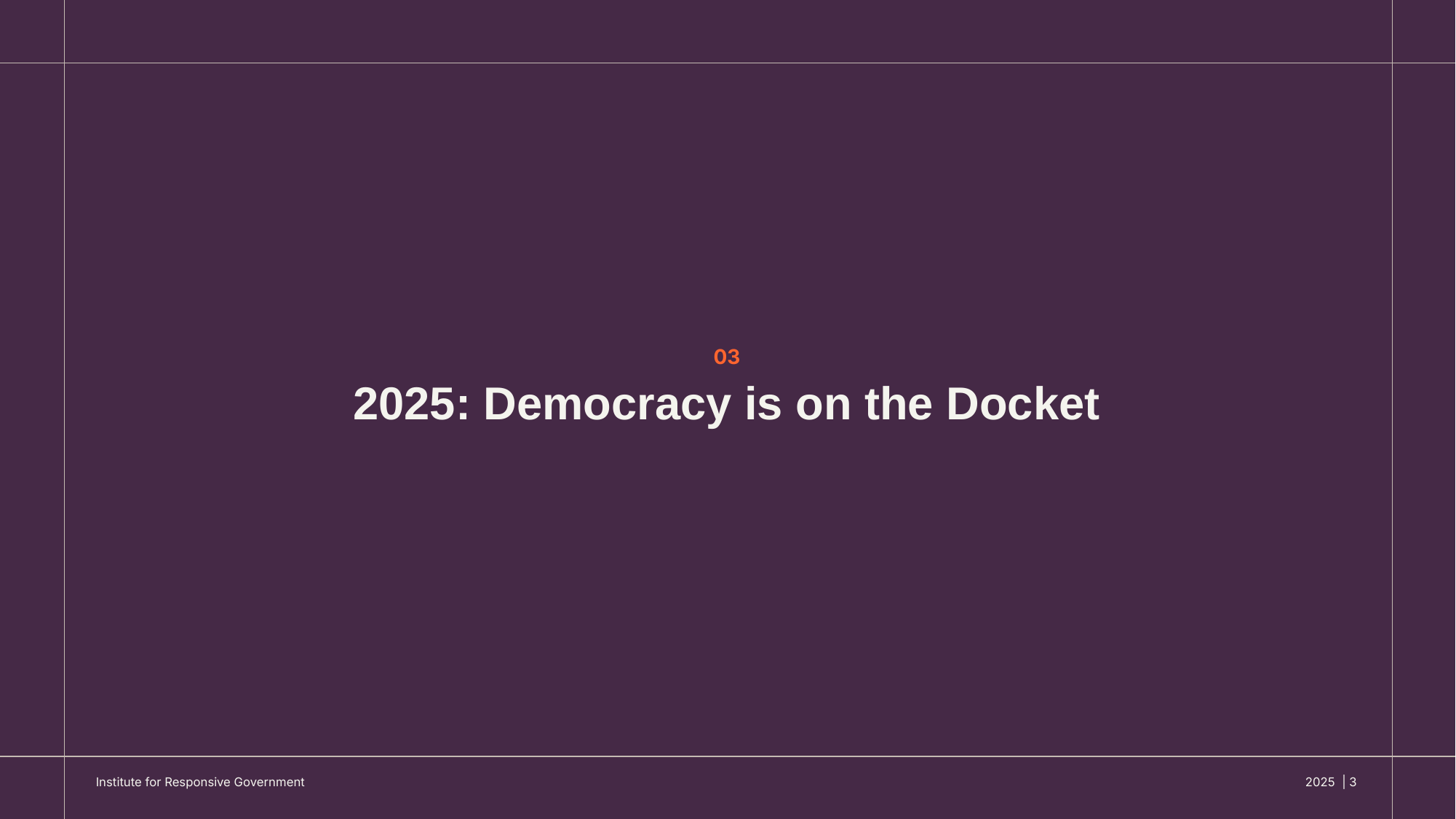

03

2025: Democracy is on the Docket
2025  | 3
Institute for Responsive Government